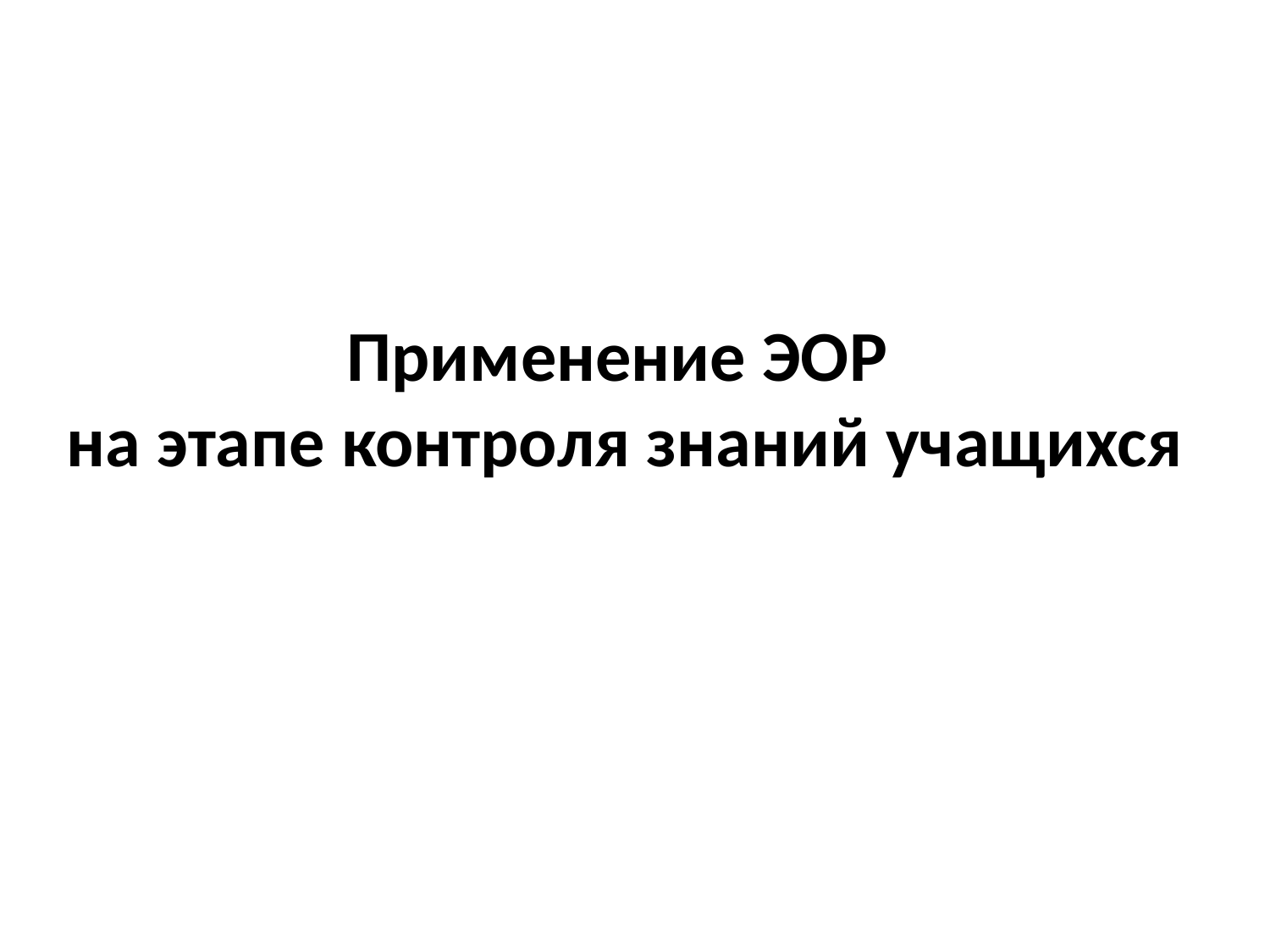

Применение ЭОР
на этапе контроля знаний учащихся